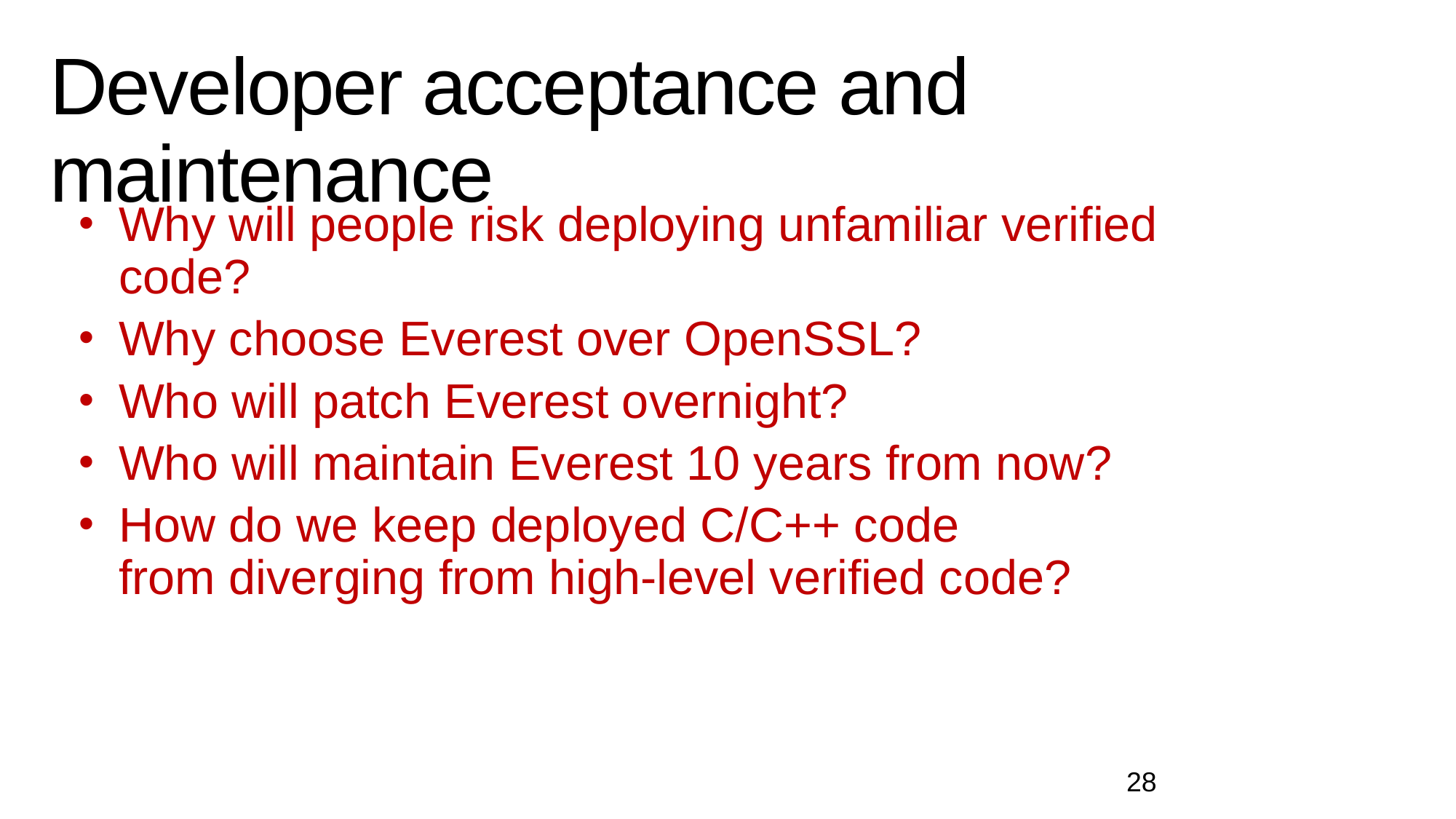

# Developer acceptance and maintenance
Why will people risk deploying unfamiliar verified code?
Why choose Everest over OpenSSL?
Who will patch Everest overnight?
Who will maintain Everest 10 years from now?
How do we keep deployed C/C++ code
from diverging from high-level verified code?
28